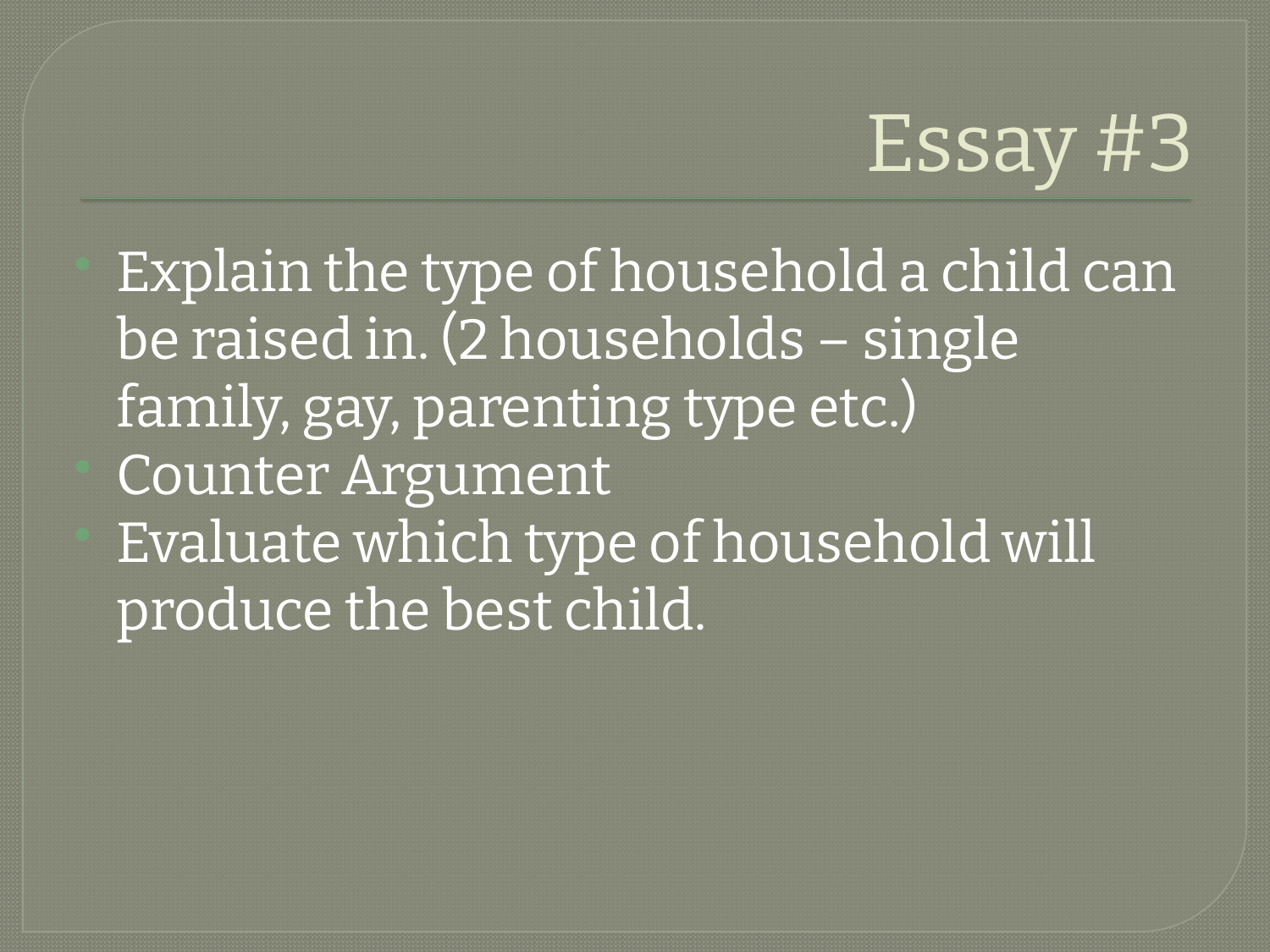

# Essay #3
Explain the type of household a child can be raised in. (2 households – single family, gay, parenting type etc.)
Counter Argument
Evaluate which type of household will produce the best child.